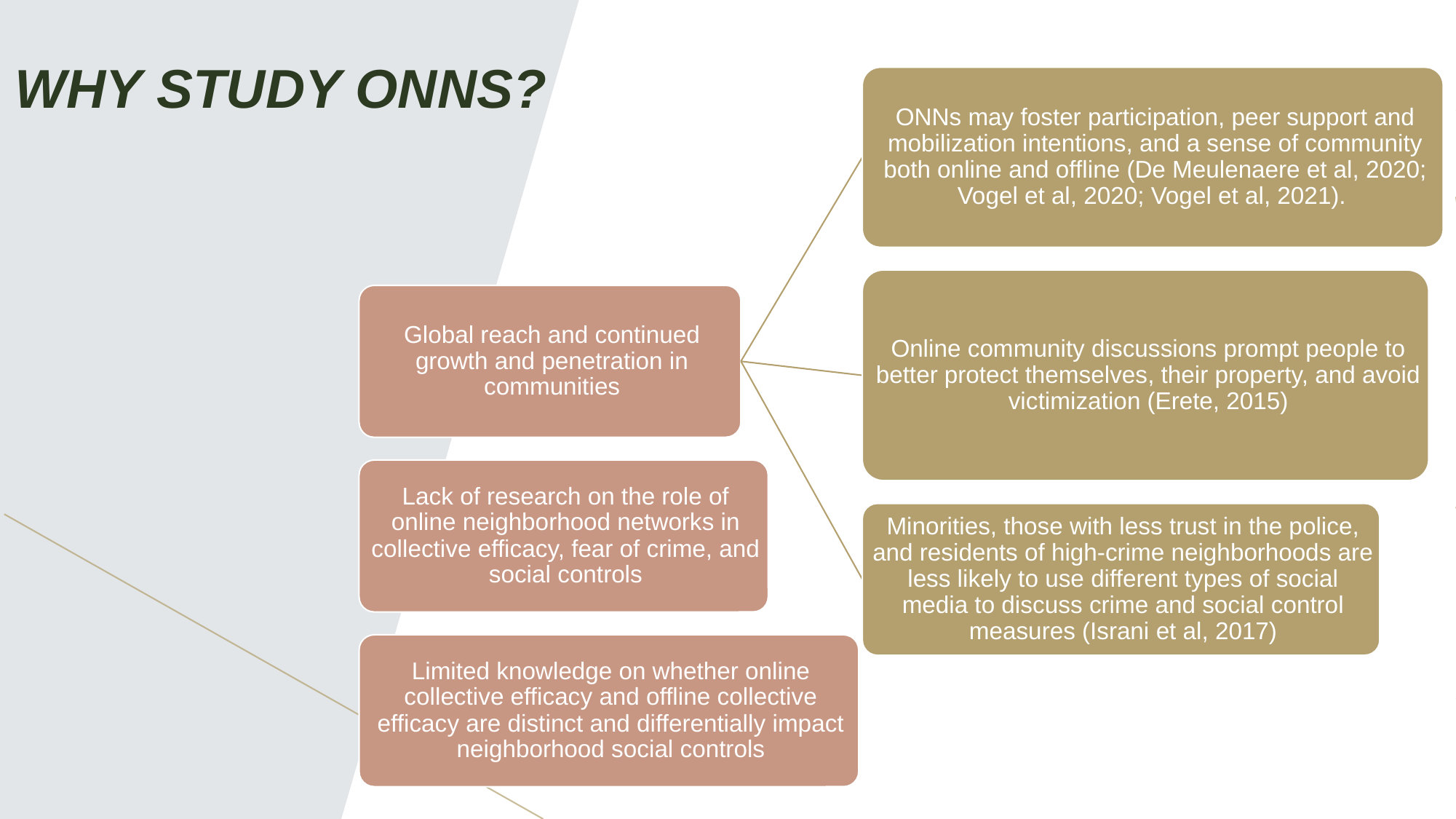

Global reach and continued growth and penetration in communities

ONNs may foster participation, peer support and mobilization intentions, and a sense of community both online and offline (De Meulenaere et al, 2020; Vogel et al, 2020; Vogel et al, 2021).

Online community discussions prompt people to better protect themselves, their property, and avoid victimization (Erete, 2015)

Minorities, those with less trust in the police, and residents of high-crime neighborhoods are less likely to use different types of social media to discuss crime and social control measures (Israni et al, 2017)
Lack of research on the role of online neighborhood networks in collective efficacy, fear of crime, and social controls
Limited knowledge on whether online collective efficacy and offline collective efficacy are distinct and differentially impact neighborhood social controls
# WHY STUDY ONNs?